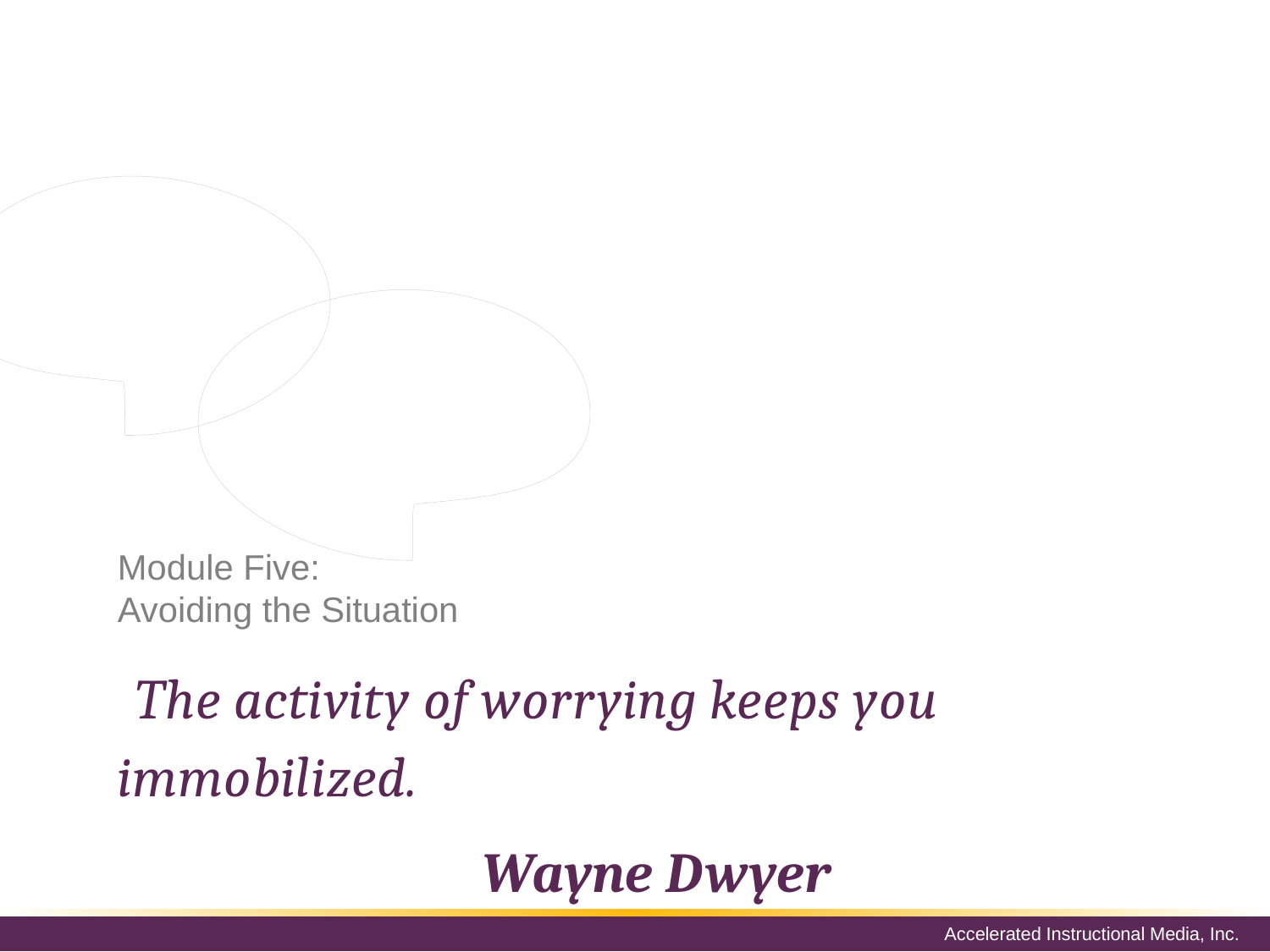

In the previous module, we talked about taking power over the situation and changing it to make it less stressful.
In this module, we will explore another way to take power over stressful situations: by avoiding them entirely.
# Module Five: Avoiding the Situation
 The activity of worrying keeps you immobilized.
Wayne Dwyer